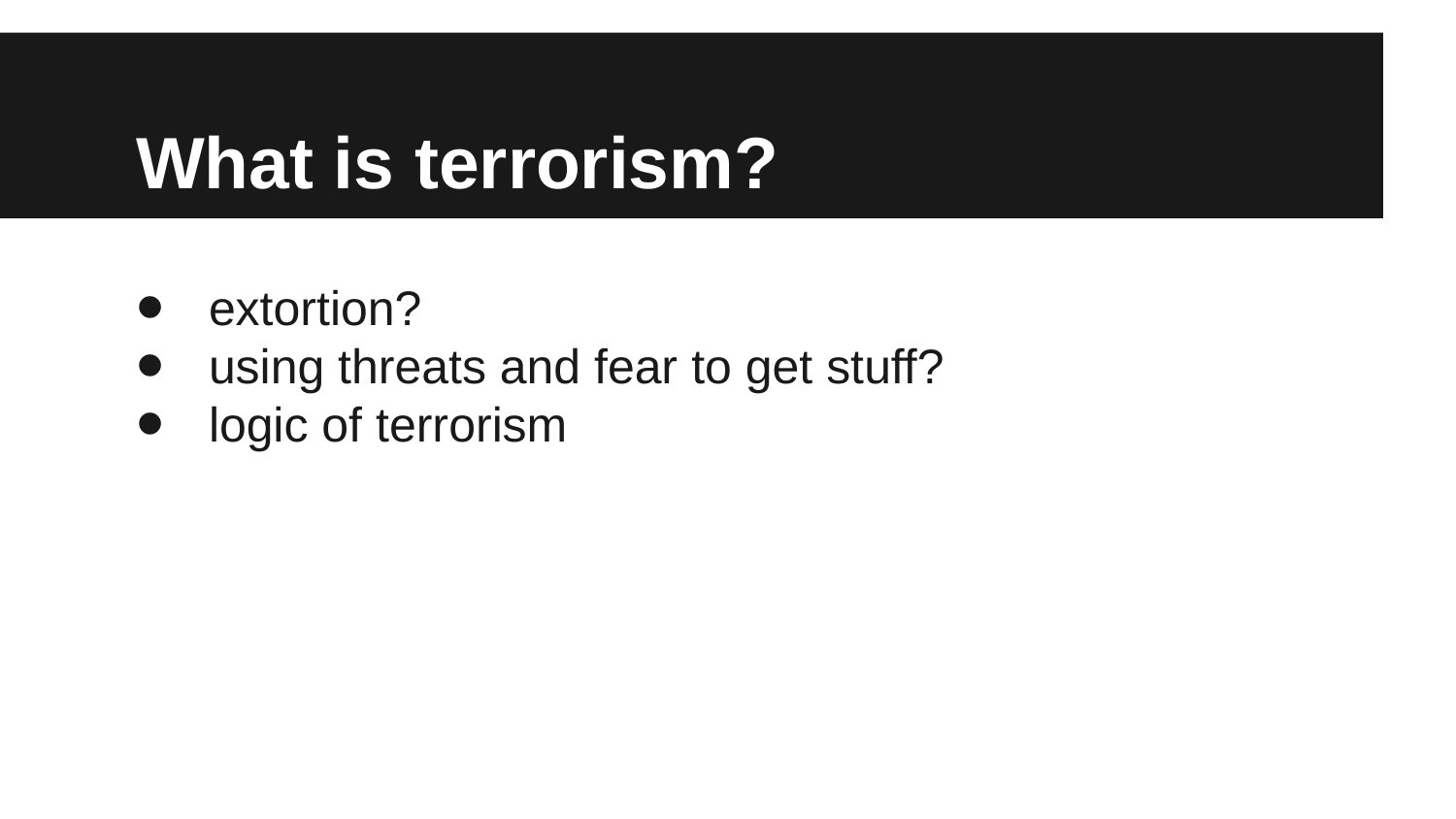

What is terrorism?

extortion?
using threats and fear to get stuff?
logic of terrorism